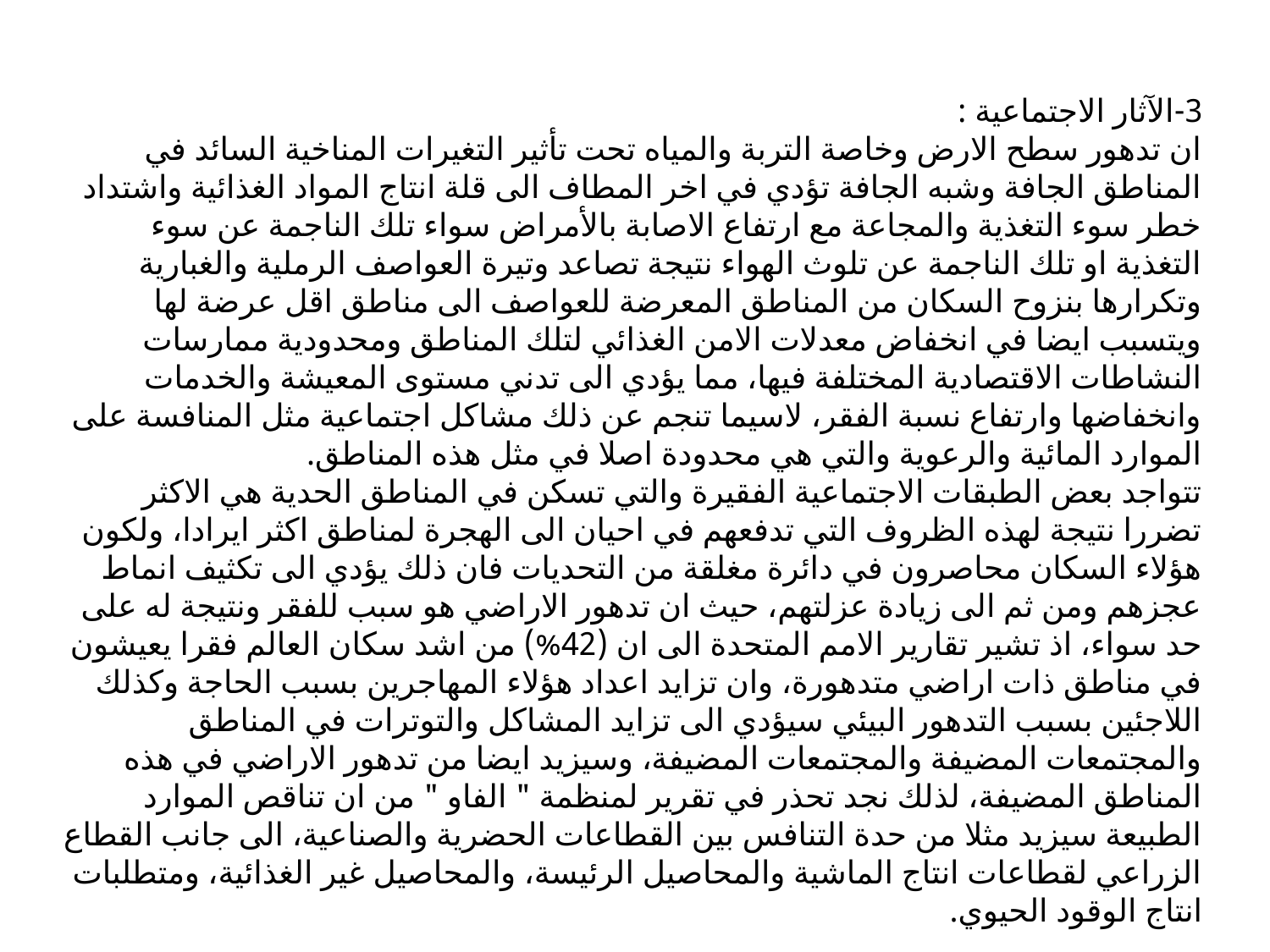

3-	الآثار الاجتماعية :
ان تدهور سطح الارض وخاصة التربة والمياه تحت تأثير التغيرات المناخية السائد في المناطق الجافة وشبه الجافة تؤدي في اخر المطاف الى قلة انتاج المواد الغذائية واشتداد خطر سوء التغذية والمجاعة مع ارتفاع الاصابة بالأمراض سواء تلك الناجمة عن سوء التغذية او تلك الناجمة عن تلوث الهواء نتيجة تصاعد وتيرة العواصف الرملية والغبارية وتكرارها بنزوح السكان من المناطق المعرضة للعواصف الى مناطق اقل عرضة لها ويتسبب ايضا في انخفاض معدلات الامن الغذائي لتلك المناطق ومحدودية ممارسات النشاطات الاقتصادية المختلفة فيها، مما يؤدي الى تدني مستوى المعيشة والخدمات وانخفاضها وارتفاع نسبة الفقر، لاسيما تنجم عن ذلك مشاكل اجتماعية مثل المنافسة على الموارد المائية والرعوية والتي هي محدودة اصلا في مثل هذه المناطق.
تتواجد بعض الطبقات الاجتماعية الفقيرة والتي تسكن في المناطق الحدية هي الاكثر تضررا نتيجة لهذه الظروف التي تدفعهم في احيان الى الهجرة لمناطق اكثر ايرادا، ولكون هؤلاء السكان محاصرون في دائرة مغلقة من التحديات فان ذلك يؤدي الى تكثيف انماط عجزهم ومن ثم الى زيادة عزلتهم، حيث ان تدهور الاراضي هو سبب للفقر ونتيجة له على حد سواء، اذ تشير تقارير الامم المتحدة الى ان (42%) من اشد سكان العالم فقرا يعيشون في مناطق ذات اراضي متدهورة، وان تزايد اعداد هؤلاء المهاجرين بسبب الحاجة وكذلك اللاجئين بسبب التدهور البيئي سيؤدي الى تزايد المشاكل والتوترات في المناطق والمجتمعات المضيفة والمجتمعات المضيفة، وسيزيد ايضا من تدهور الاراضي في هذه المناطق المضيفة، لذلك نجد تحذر في تقرير لمنظمة " الفاو " من ان تناقص الموارد الطبيعة سيزيد مثلا من حدة التنافس بين القطاعات الحضرية والصناعية، الى جانب القطاع الزراعي لقطاعات انتاج الماشية والمحاصيل الرئيسة، والمحاصيل غير الغذائية، ومتطلبات انتاج الوقود الحيوي.